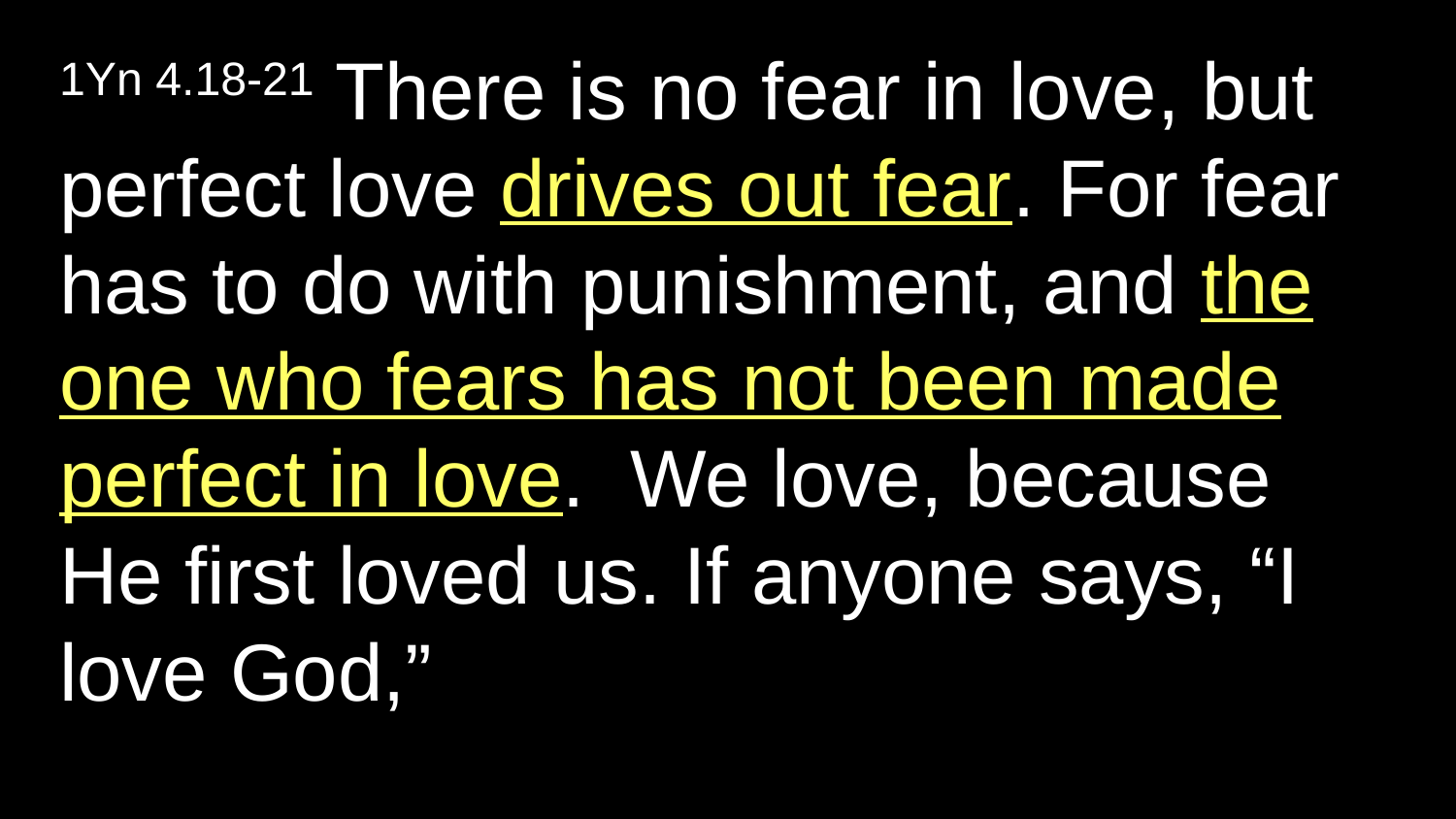

1Yn 4.18-21 There is no fear in love, but perfect love drives out fear. For fear has to do with punishment, and the one who fears has not been made perfect in love.  We love, because He first loved us. If anyone says, “I love God,”